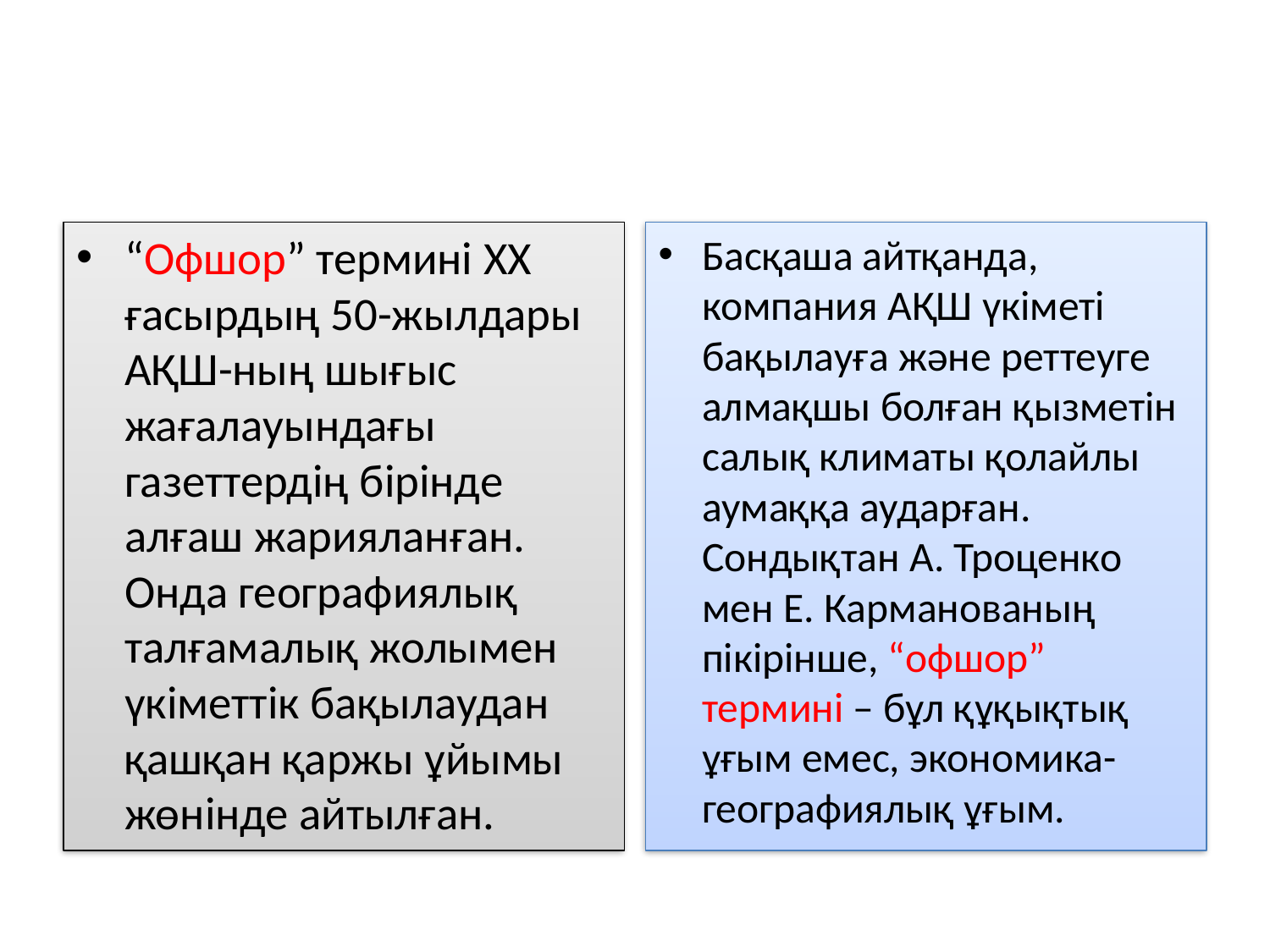

“Офшор” термині XX ғасырдың 50-жылдары АҚШ-ның шығыс жағалауындағы газеттердің бірінде алғаш жарияланған. Онда географиялық талғамалық жолымен үкіметтік бақылаудан қашқан қаржы ұйымы жөнінде айтылған.
Басқаша айтқанда, компания АҚШ үкіметі бақылауға және реттеуге алмақшы болған қызметін салық климаты қолайлы аумаққа аударған. Сондықтан А. Троценко мен Е. Карманованың пікірінше, “офшор” термині – бұл құқықтық ұғым емес, экономика-географиялық ұғым.